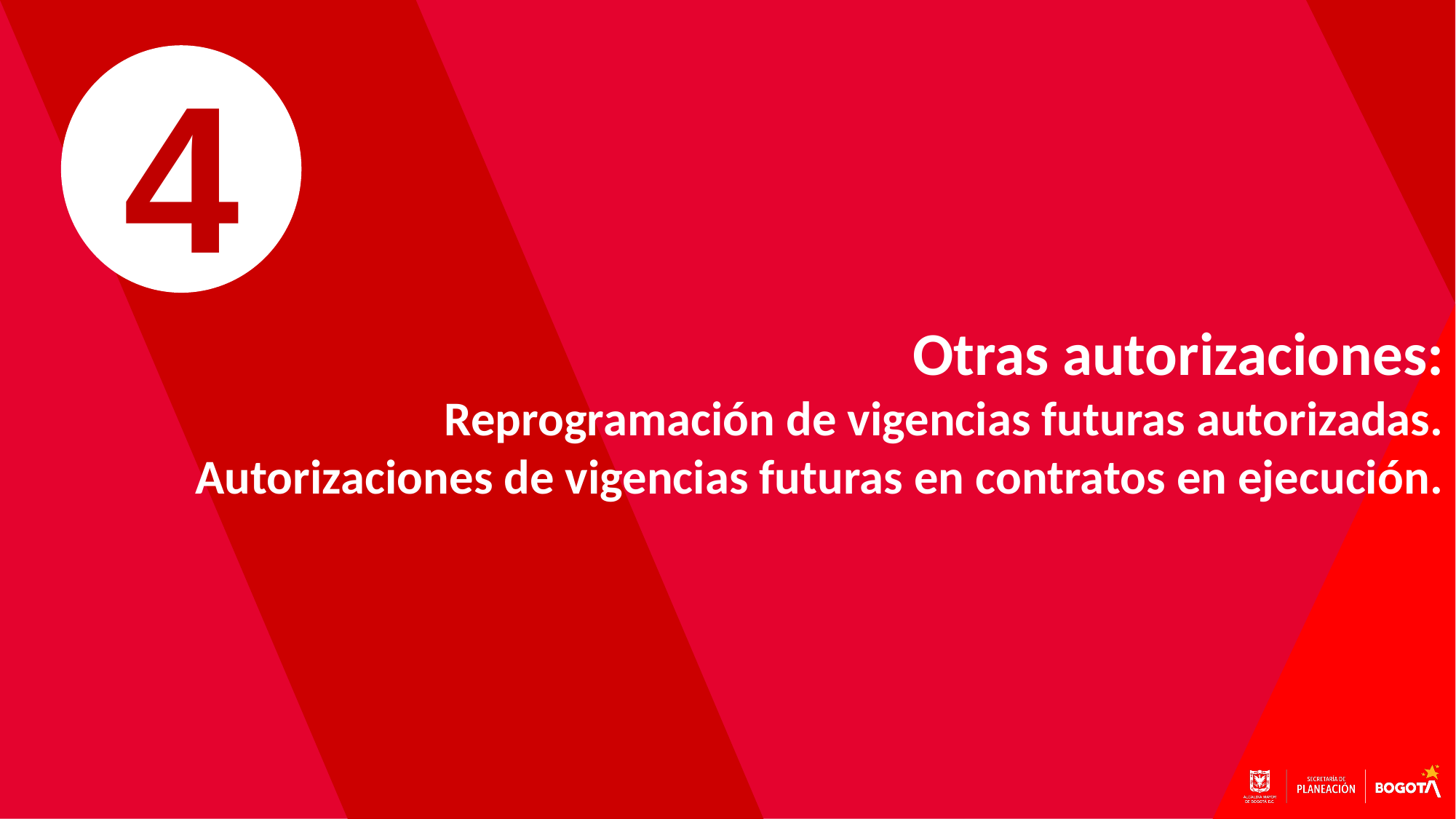

4
Otras autorizaciones:
Reprogramación de vigencias futuras autorizadas.
Autorizaciones de vigencias futuras en contratos en ejecución.